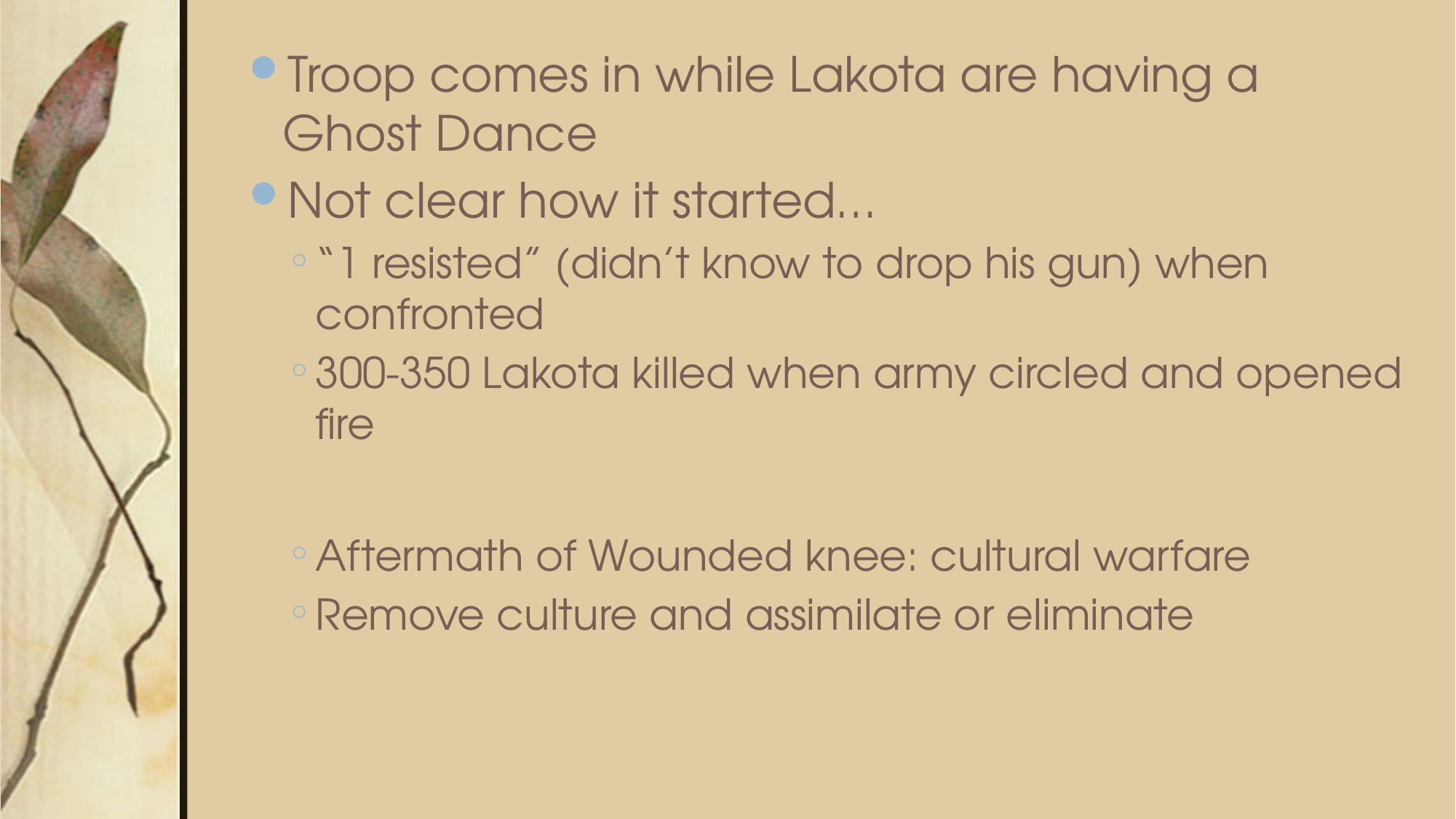

Troop comes in while Lakota are having a Ghost Dance
Not clear how it started…
“1 resisted” (didn’t know to drop his gun) when confronted
300-350 Lakota killed when army circled and opened fire

Aftermath of Wounded knee: cultural warfare
Remove culture and assimilate or eliminate